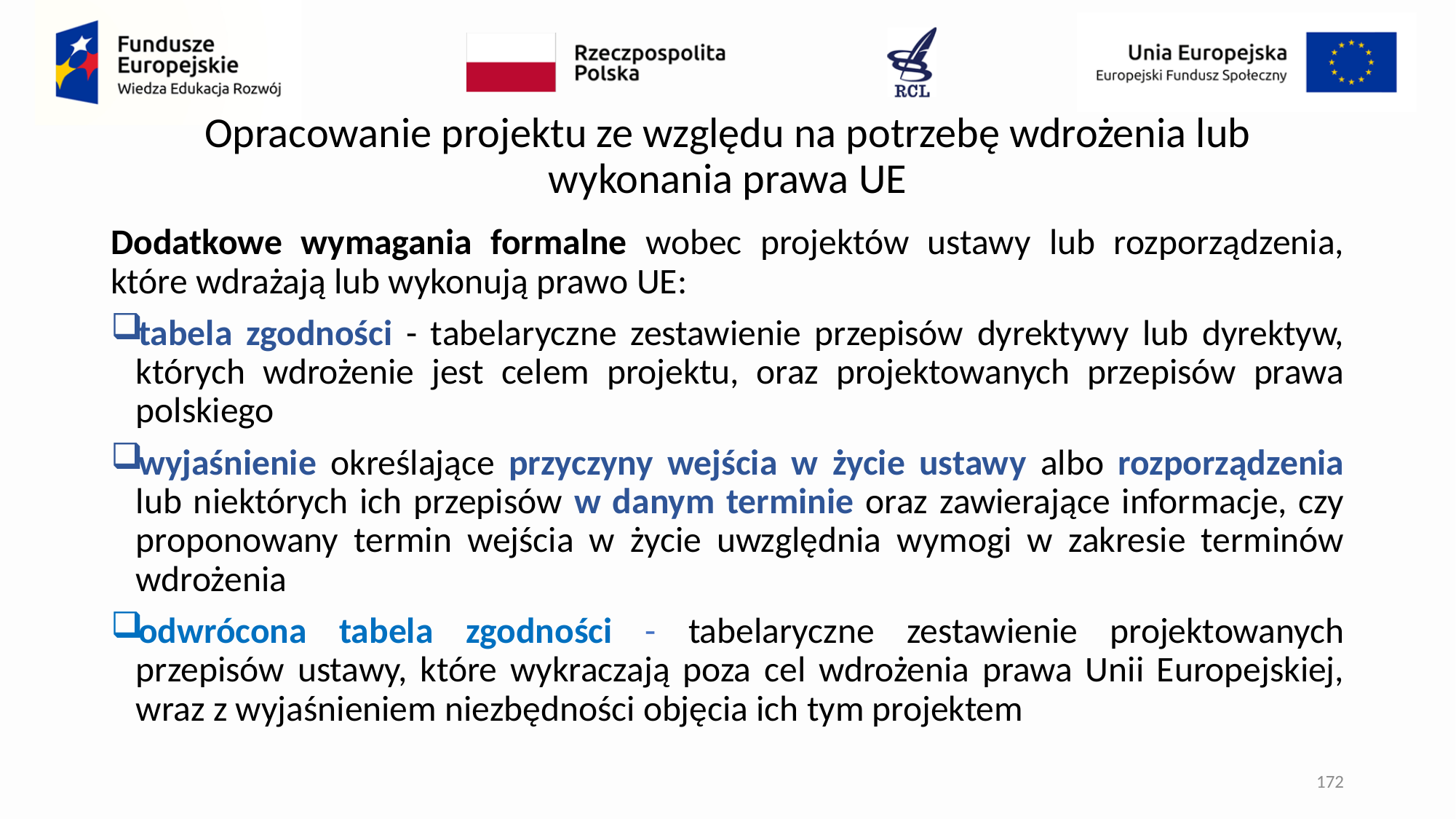

# Opracowanie projektu ze względu na potrzebę wdrożenia lub wykonania prawa UE
Dodatkowe wymagania formalne wobec projektów ustawy lub rozporządzenia, które wdrażają lub wykonują prawo UE:
tabela zgodności - tabelaryczne zestawienie przepisów dyrektywy lub dyrektyw, których wdrożenie jest celem projektu, oraz projektowanych przepisów prawa polskiego
wyjaśnienie określające przyczyny wejścia w życie ustawy albo rozporządzenia lub niektórych ich przepisów w danym terminie oraz zawierające informacje, czy proponowany termin wejścia w życie uwzględnia wymogi w zakresie terminów wdrożenia
odwrócona tabela zgodności - tabelaryczne zestawienie projektowanych przepisów ustawy, które wykraczają poza cel wdrożenia prawa Unii Europejskiej, wraz z wyjaśnieniem niezbędności objęcia ich tym projektem

172